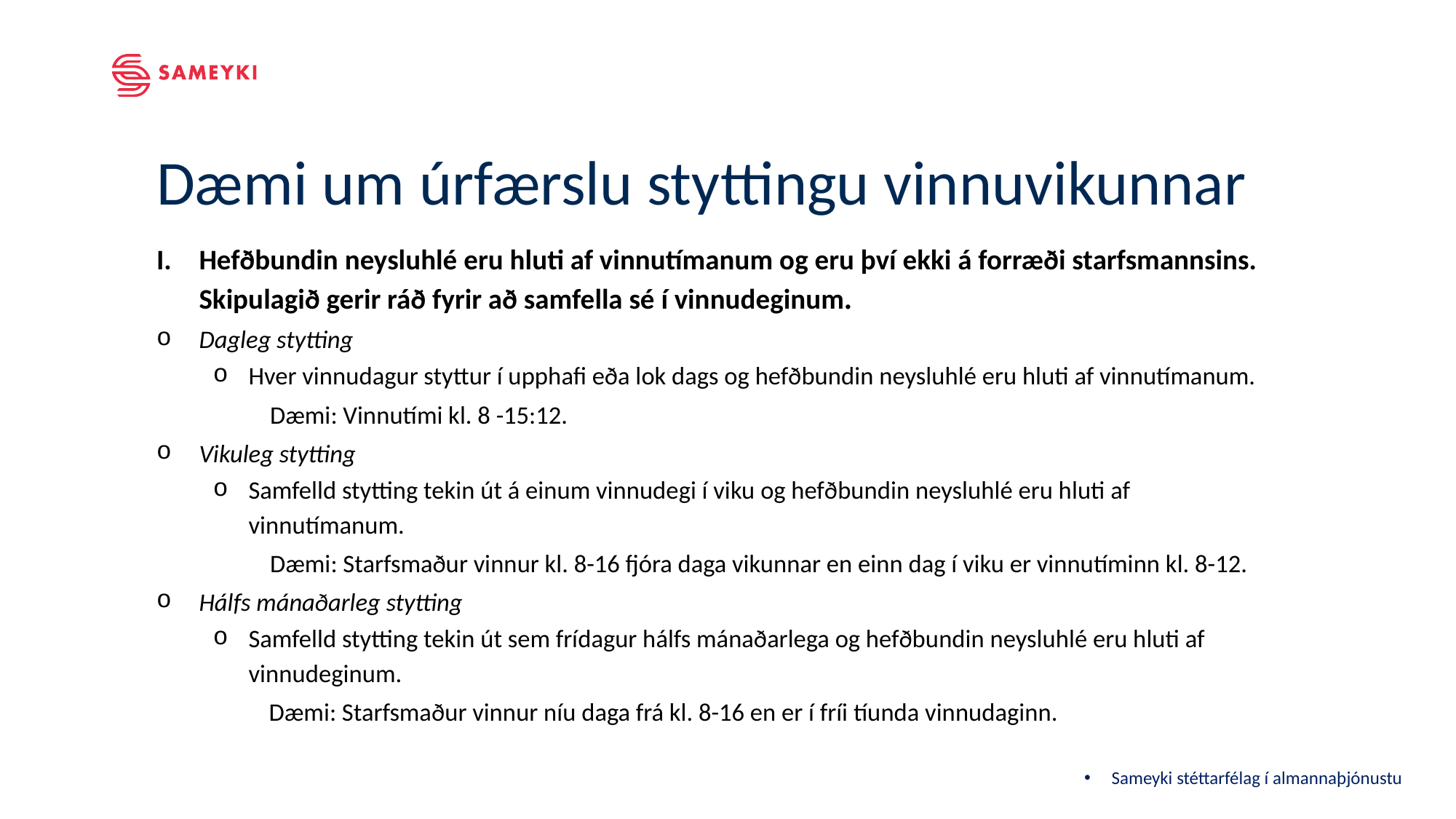

# Dæmi um úrfærslu styttingu vinnuvikunnar
Hefðbundin neysluhlé eru hluti af vinnutímanum og eru því ekki á forræði starfsmannsins. Skipulagið gerir ráð fyrir að samfella sé í vinnudeginum.
Dagleg stytting
Hver vinnudagur styttur í upphafi eða lok dags og hefðbundin neysluhlé eru hluti af vinnutímanum.
Dæmi: Vinnutími kl. 8 -15:12.
Vikuleg stytting
Samfelld stytting tekin út á einum vinnudegi í viku og hefðbundin neysluhlé eru hluti af vinnutímanum.
Dæmi: Starfsmaður vinnur kl. 8-16 fjóra daga vikunnar en einn dag í viku er vinnutíminn kl. 8-12.
Hálfs mánaðarleg stytting
Samfelld stytting tekin út sem frídagur hálfs mánaðarlega og hefðbundin neysluhlé eru hluti af vinnudeginum.
Dæmi: Starfsmaður vinnur níu daga frá kl. 8-16 en er í fríi tíunda vinnudaginn.

Sameyki stéttarfélag í almannaþjónustu